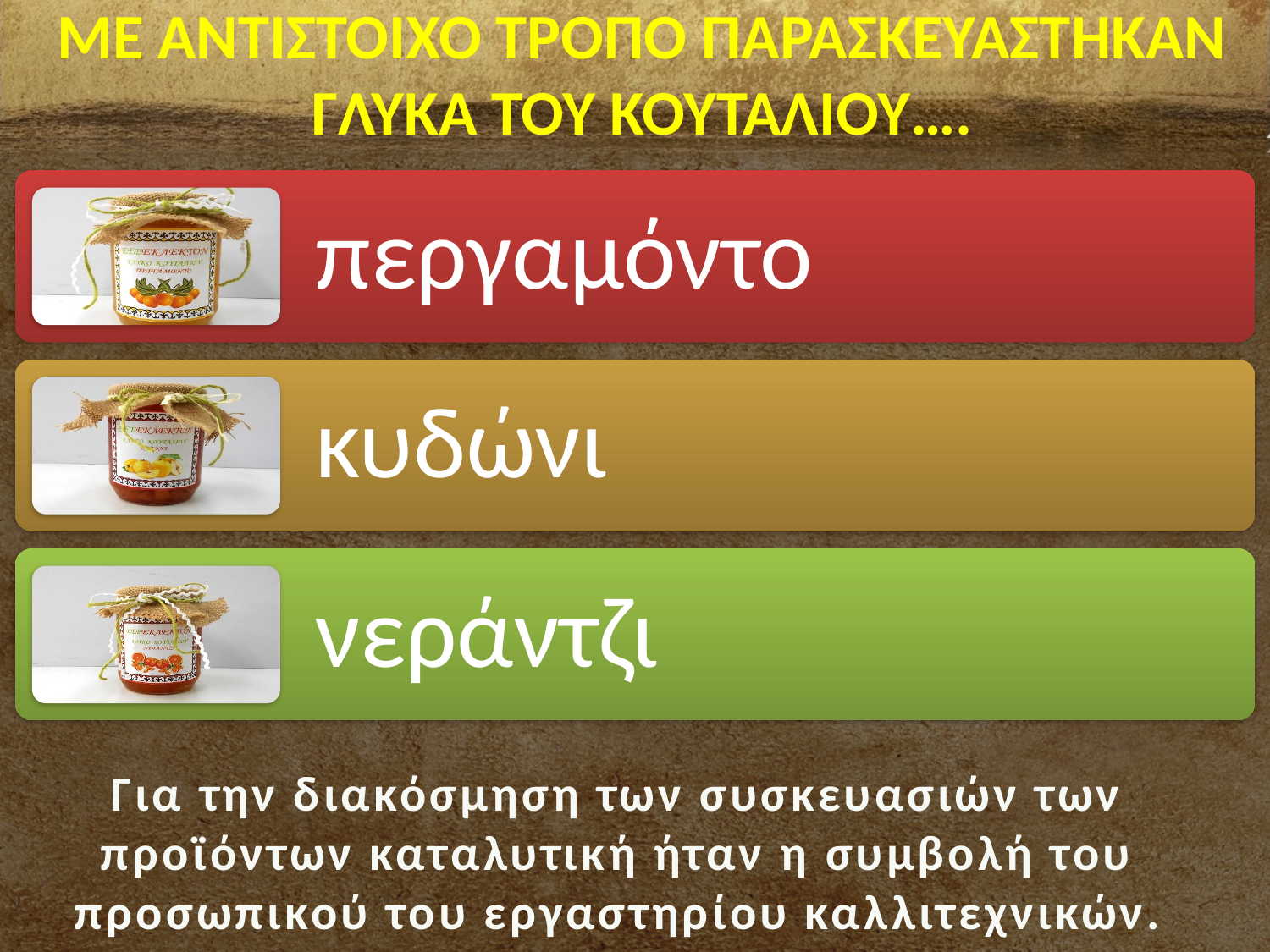

# ΜΕ ΑΝΤΙΣΤΟΙΧΟ ΤΡΟΠΟ ΠΑΡΑΣΚΕΥΑΣΤΗΚΑΝ ΓΛΥΚΑ ΤΟΥ ΚΟΥΤΑΛΙΟΥ….

περγαμόντο
κυδώνι
νεράντζι
Για την διακόσμηση των συσκευασιών των προϊόντων καταλυτική ήταν η συμβολή του προσωπικού του εργαστηρίου καλλιτεχνικών.